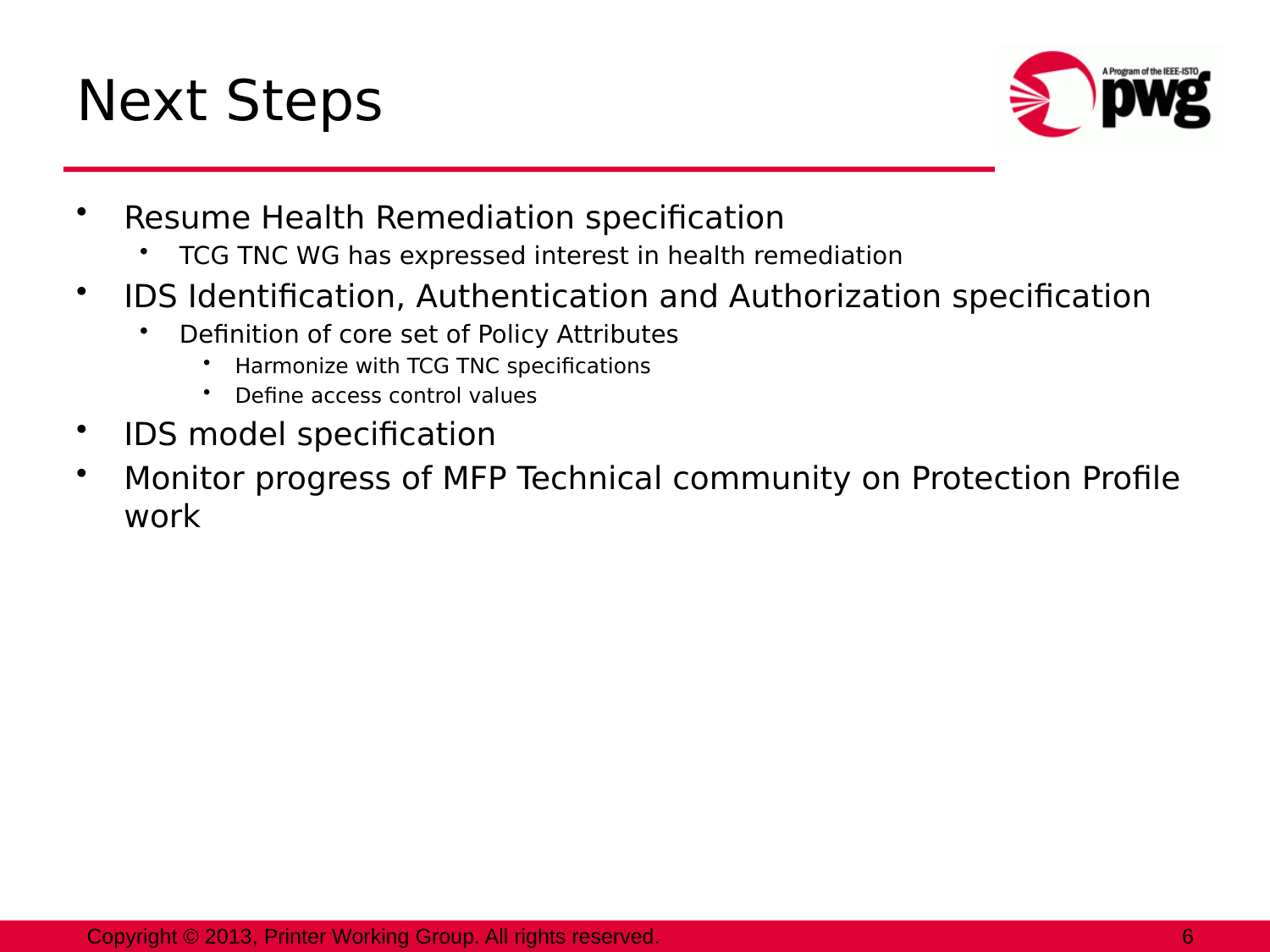

# Next Steps
Resume Health Remediation specification
TCG TNC WG has expressed interest in health remediation
IDS Identification, Authentication and Authorization specification
Definition of core set of Policy Attributes
Harmonize with TCG TNC specifications
Define access control values
IDS model specification
Monitor progress of MFP Technical community on Protection Profile work

Copyright © 2013, Printer Working Group. All rights reserved.
6